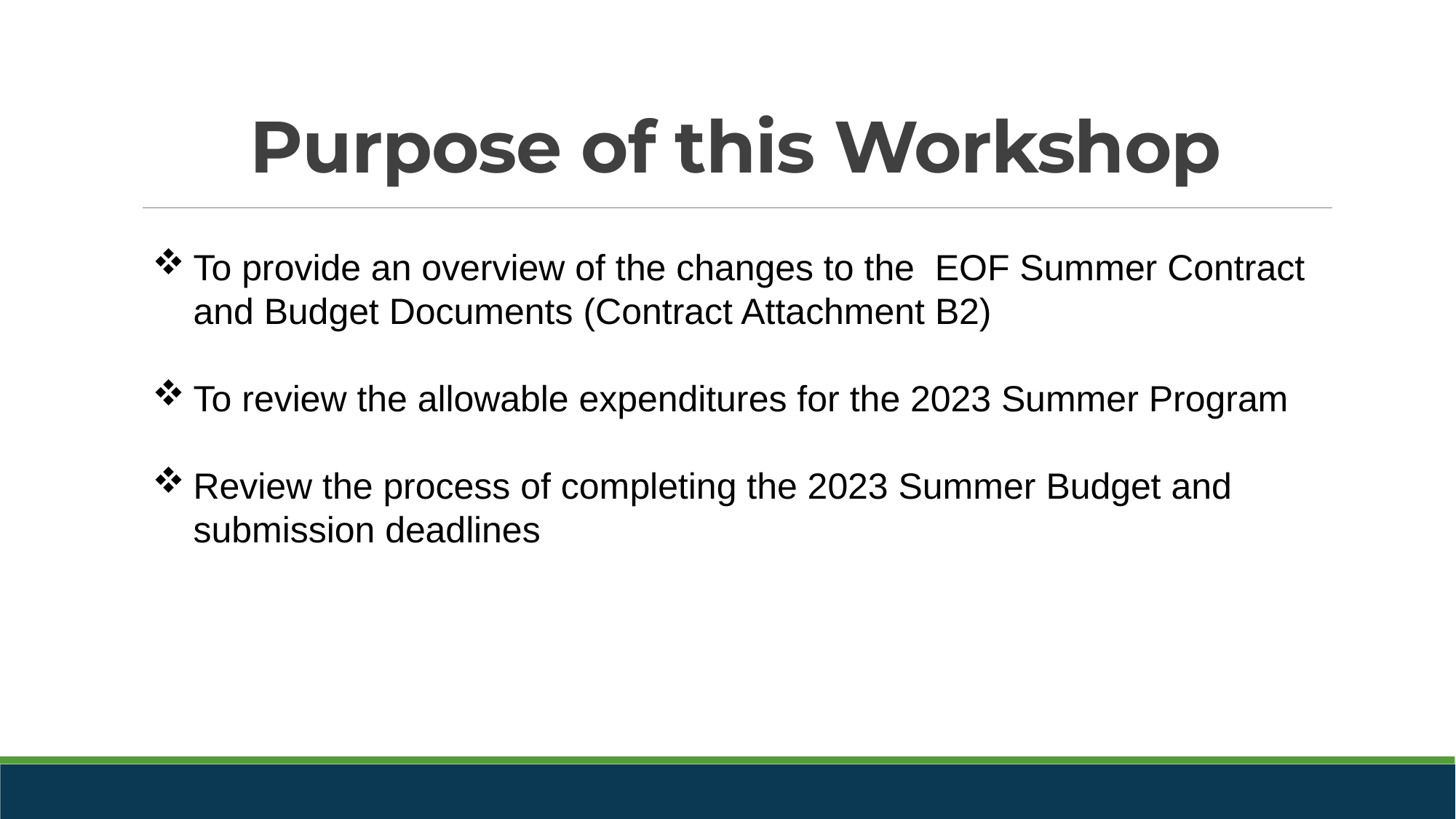

# Purpose of this Workshop
To provide an overview of the changes to the  EOF Summer Contract and Budget Documents (Contract Attachment B2)

To review the allowable expenditures for the 2023 Summer Program

Review the process of completing the 2023 Summer Budget and submission deadlines